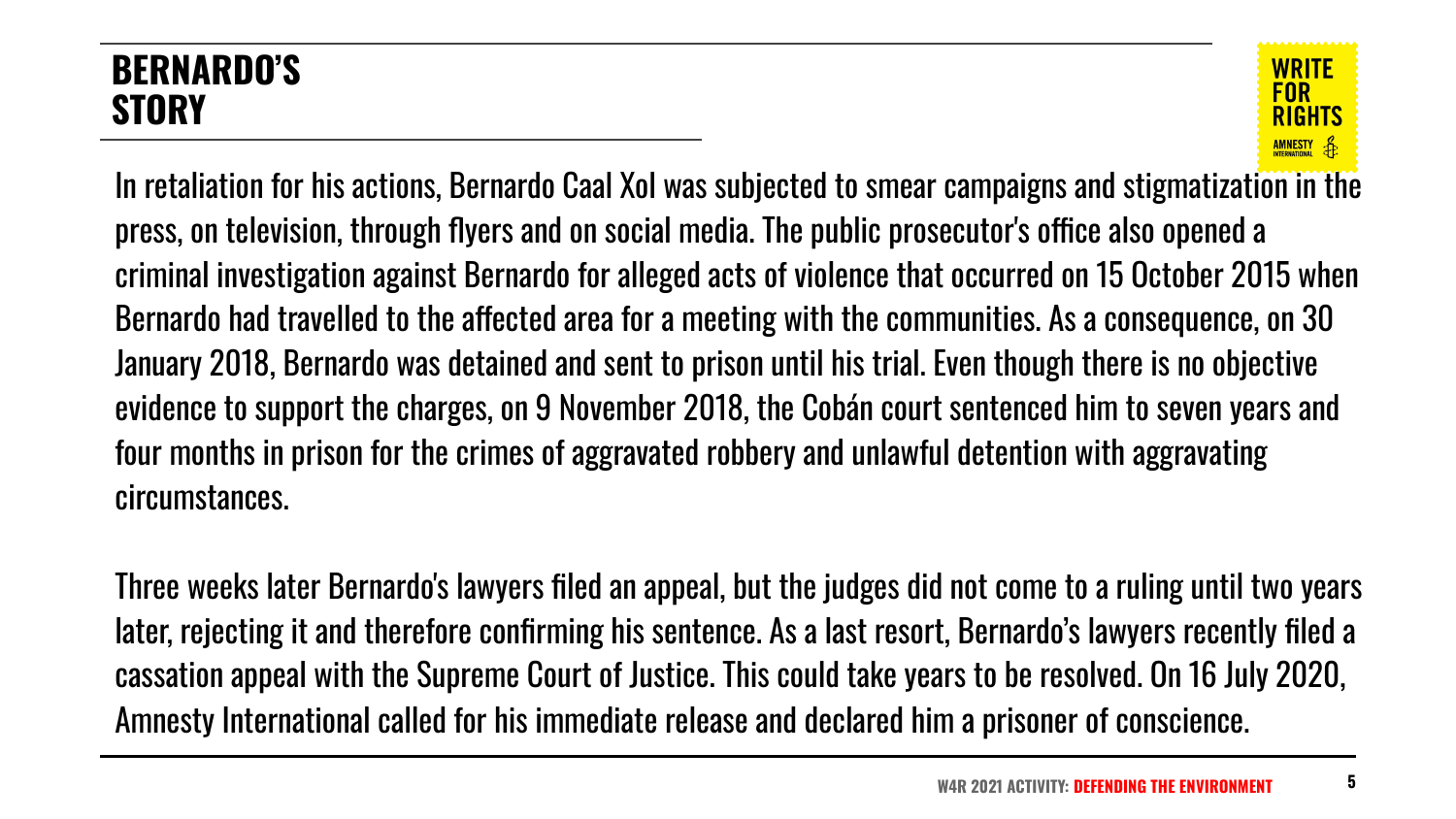

# BERNARDO’S
STORY

In retaliation for his actions, Bernardo Caal Xol was subjected to smear campaigns and stigmatization in the press, on television, through flyers and on social media. The public prosecutor's office also opened a criminal investigation against Bernardo for alleged acts of violence that occurred on 15 October 2015 when Bernardo had travelled to the affected area for a meeting with the communities. As a consequence, on 30 January 2018, Bernardo was detained and sent to prison until his trial. Even though there is no objective evidence to support the charges, on 9 November 2018, the Cobán court sentenced him to seven years and four months in prison for the crimes of aggravated robbery and unlawful detention with aggravating circumstances.

Three weeks later Bernardo's lawyers filed an appeal, but the judges did not come to a ruling until two years later, rejecting it and therefore confirming his sentence. As a last resort, Bernardo’s lawyers recently filed a cassation appeal with the Supreme Court of Justice. This could take years to be resolved. On 16 July 2020, Amnesty International called for his immediate release and declared him a prisoner of conscience.

5